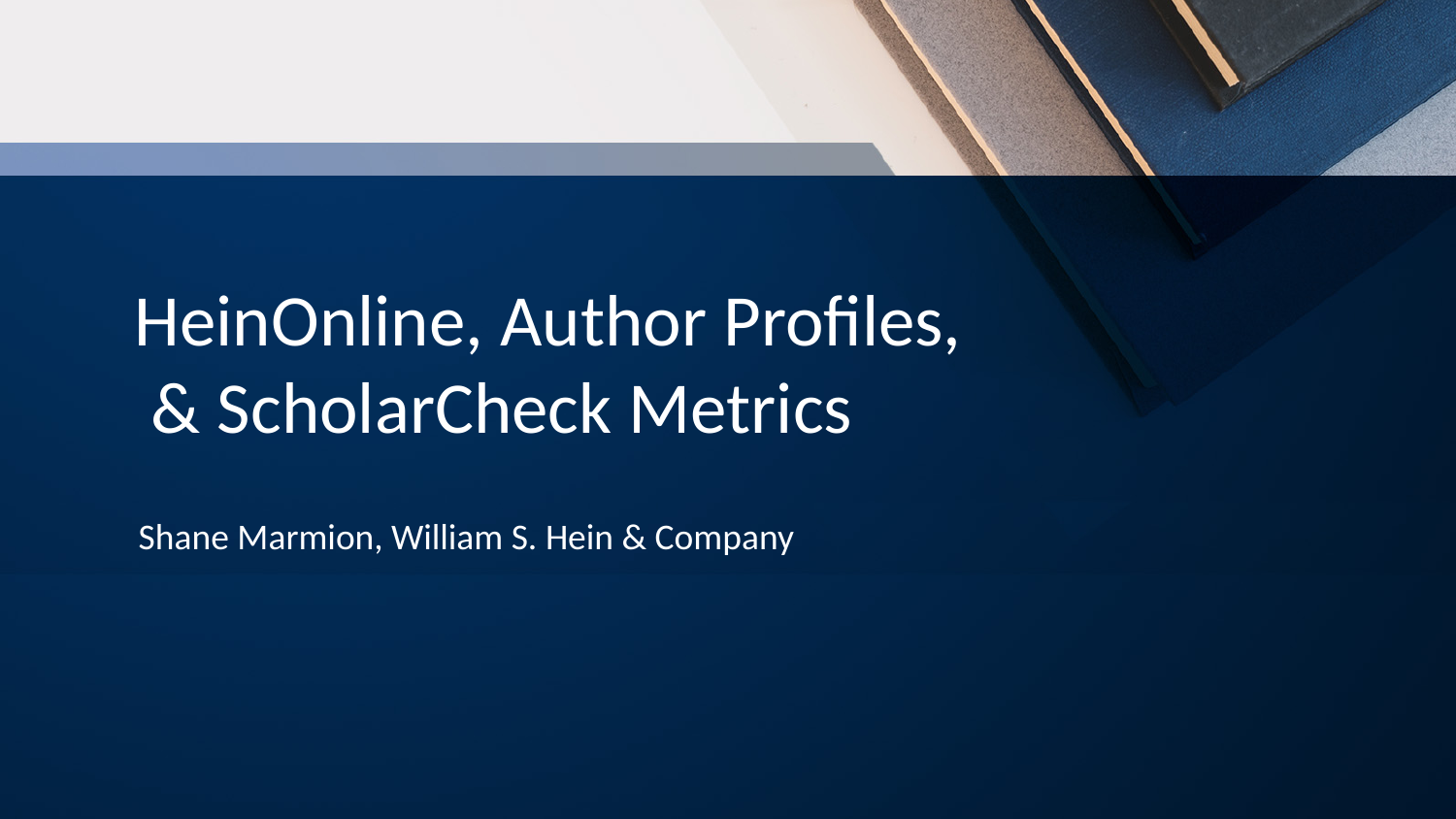

HeinOnline, Author Profiles,  & ScholarCheck Metrics
Shane Marmion, William S. Hein & Company